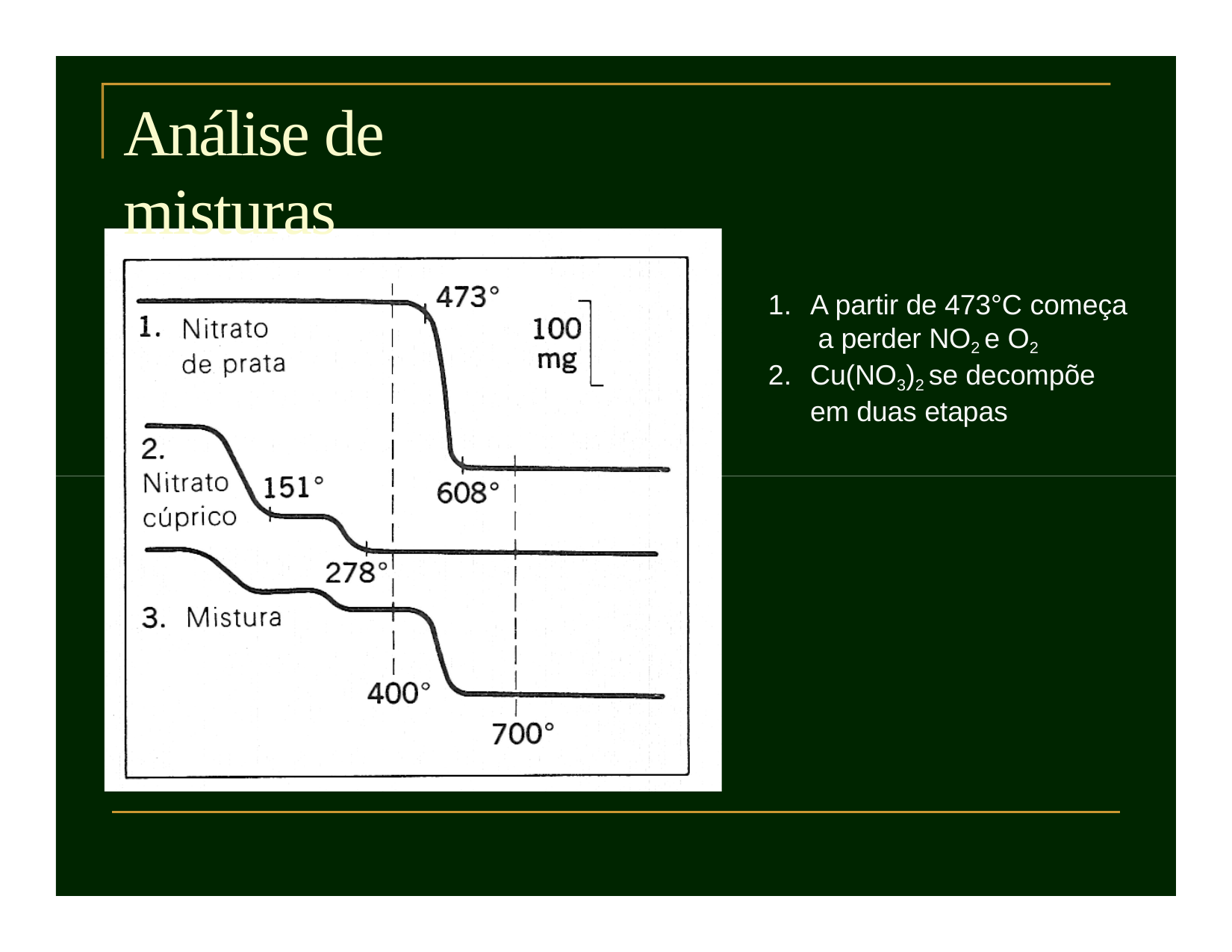

# Análise de misturas

A partir de 473°C começa  a perder NO2 e O2
Cu(NO3)2 se decompõe  em duas etapas